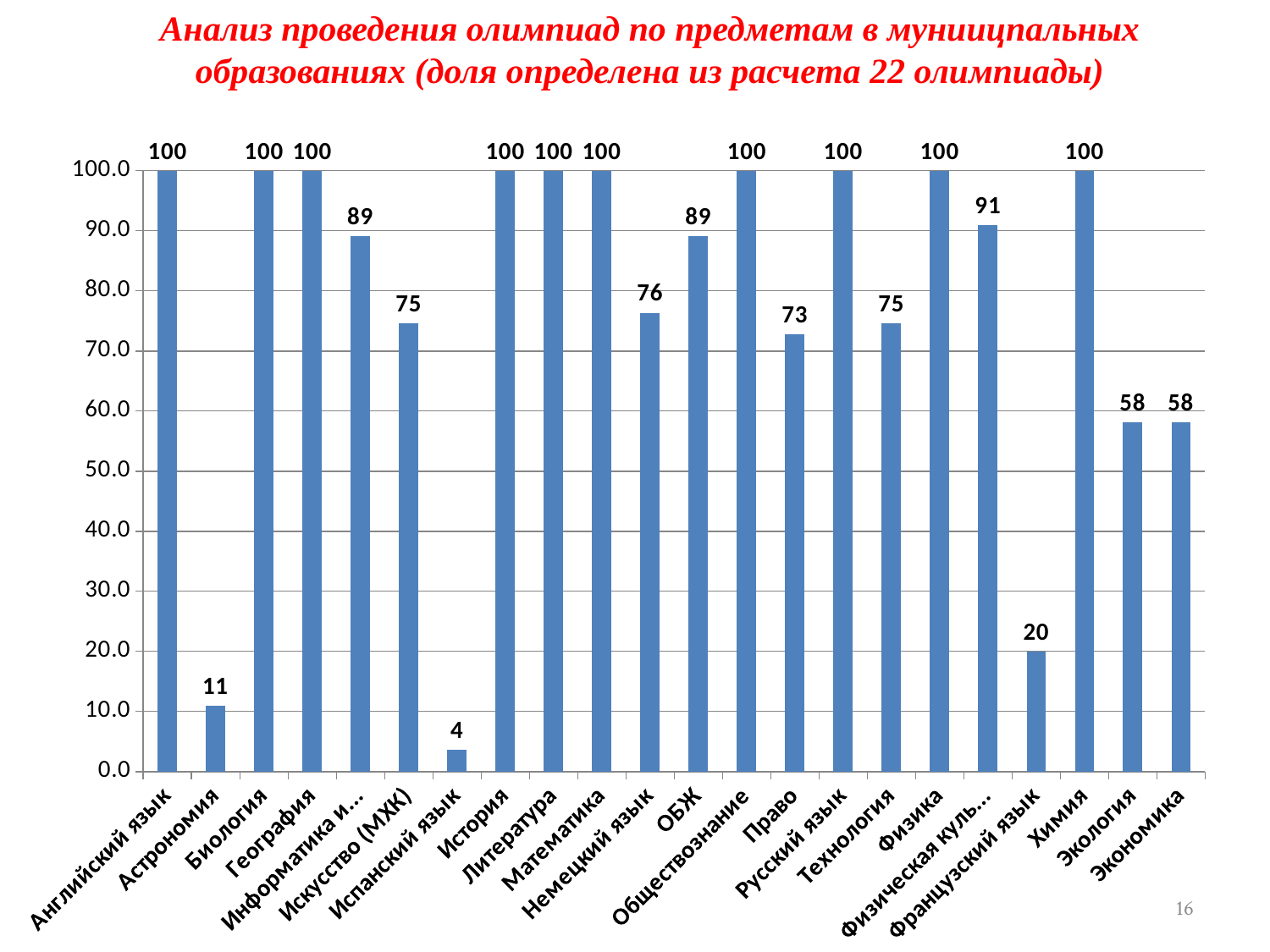

Анализ проведения олимпиад по предметам в муниицпальных образованиях (доля определена из расчета 22 олимпиады)

### Chart

| Category |  |
|---|---|
| Английский язык | 100.0 |
| Астрономия | 10.909090909090912 |
| Биология | 100.0 |
| География | 100.0 |
| Информатика и ИКТ | 89.0909090909091 |
| Искусство (МХК) | 74.54545454545452 |
| Испанский язык | 3.6363636363636354 |
| История | 100.0 |
| Литература | 100.0 |
| Математика | 100.0 |
| Немецкий язык | 76.36363636363633 |
| ОБЖ | 89.0909090909091 |
| Обществознание | 100.0 |
| Право | 72.72727272727273 |
| Русский язык | 100.0 |
| Технология | 74.54545454545452 |
| Физика | 100.0 |
| Физическая культура | 90.9090909090909 |
| Французский язык | 20.0 |
| Химия | 100.0 |
| Экология | 58.181818181818166 |
| Экономика | 58.181818181818166 |
16